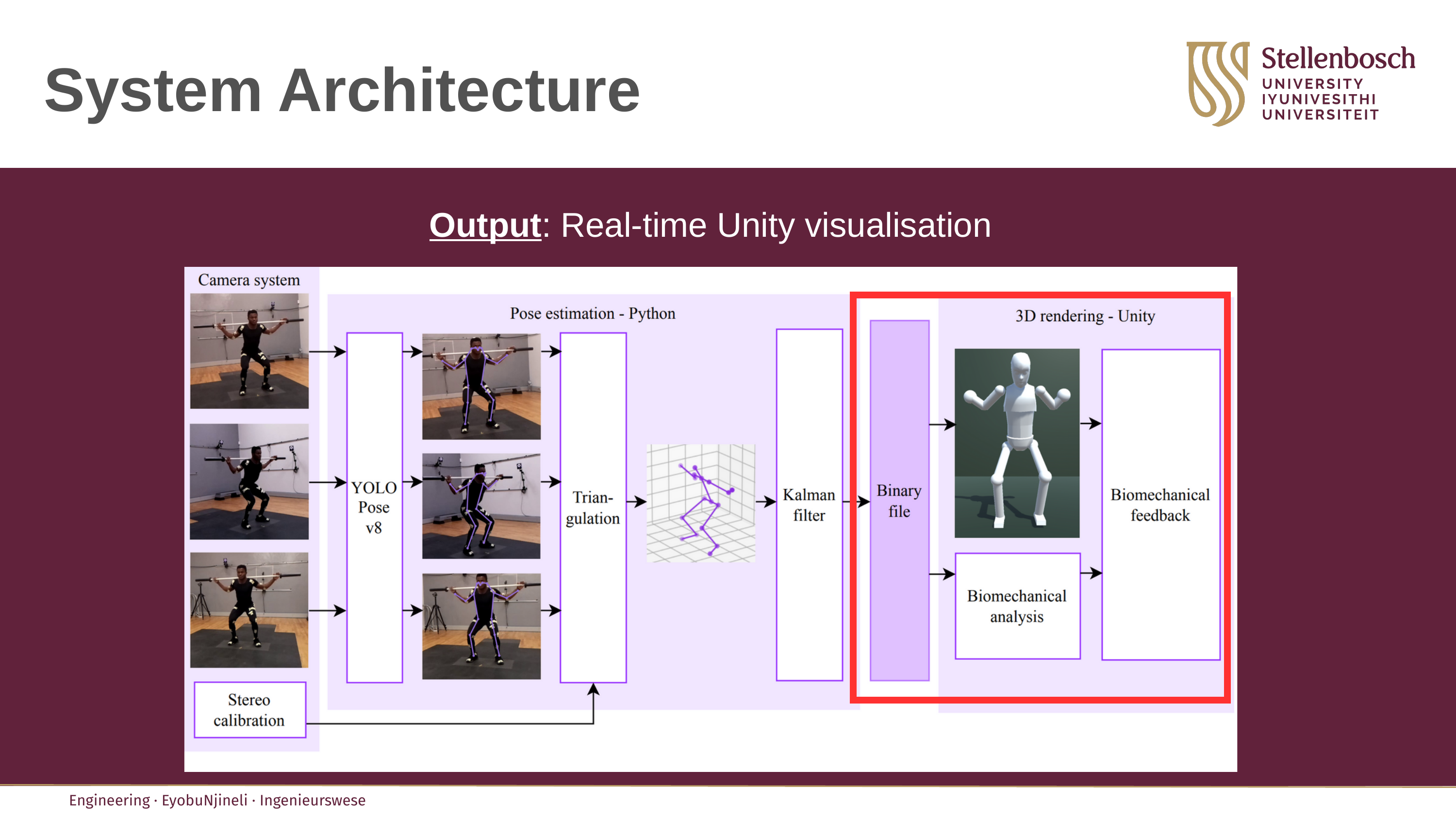

System Architecture

Output: Real-time Unity visualisation

Engineering · EyobuNjineli · Ingenieurswese